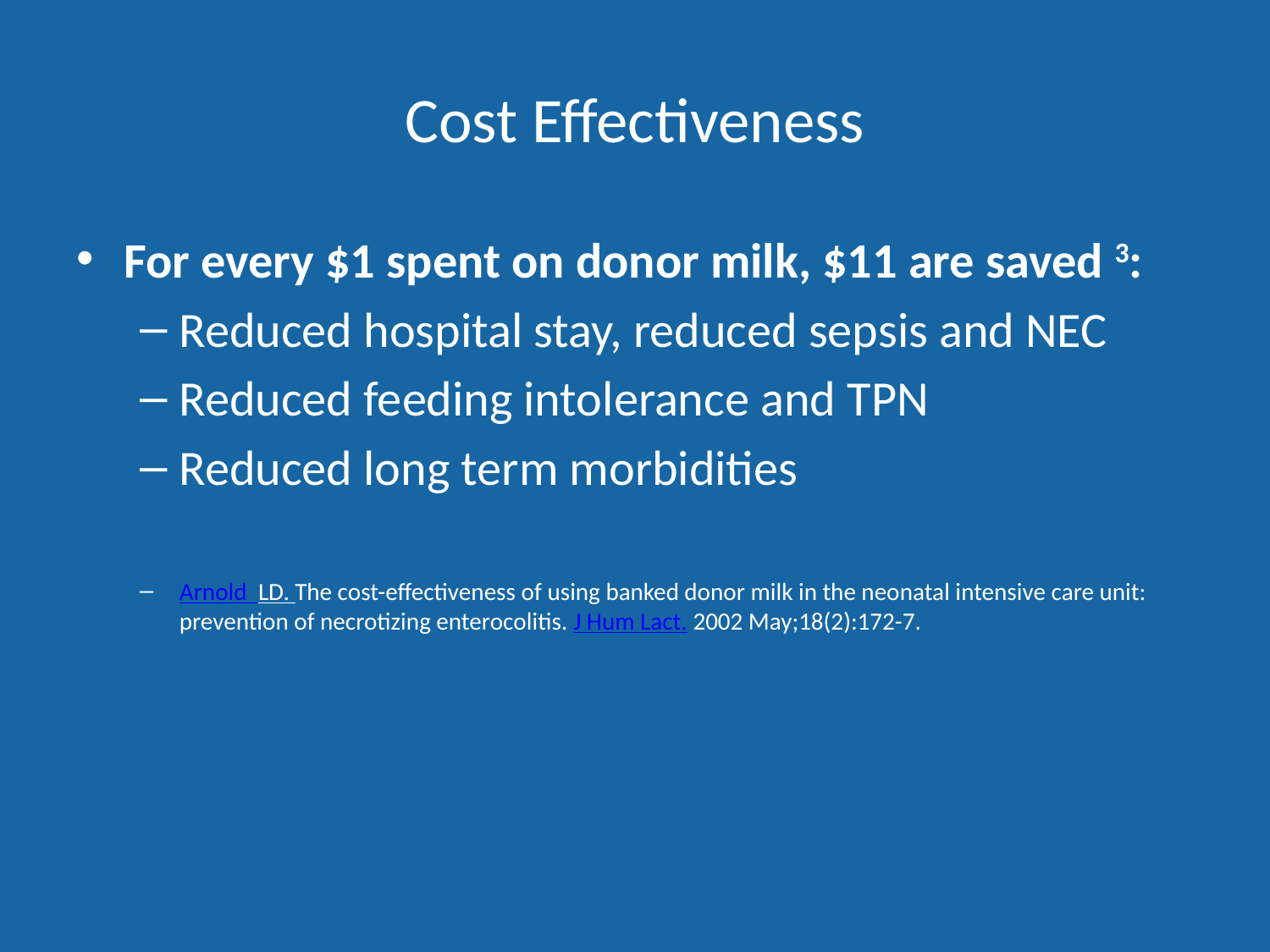

# Cost Effectiveness
For every $1 spent on donor milk, $11 are saved 3:
Reduced hospital stay, reduced sepsis and NEC
Reduced feeding intolerance and TPN
Reduced long term morbidities

Arnold  LD. The cost-effectiveness of using banked donor milk in the neonatal intensive care unit: prevention of necrotizing enterocolitis. J Hum Lact. 2002 May;18(2):172-7.